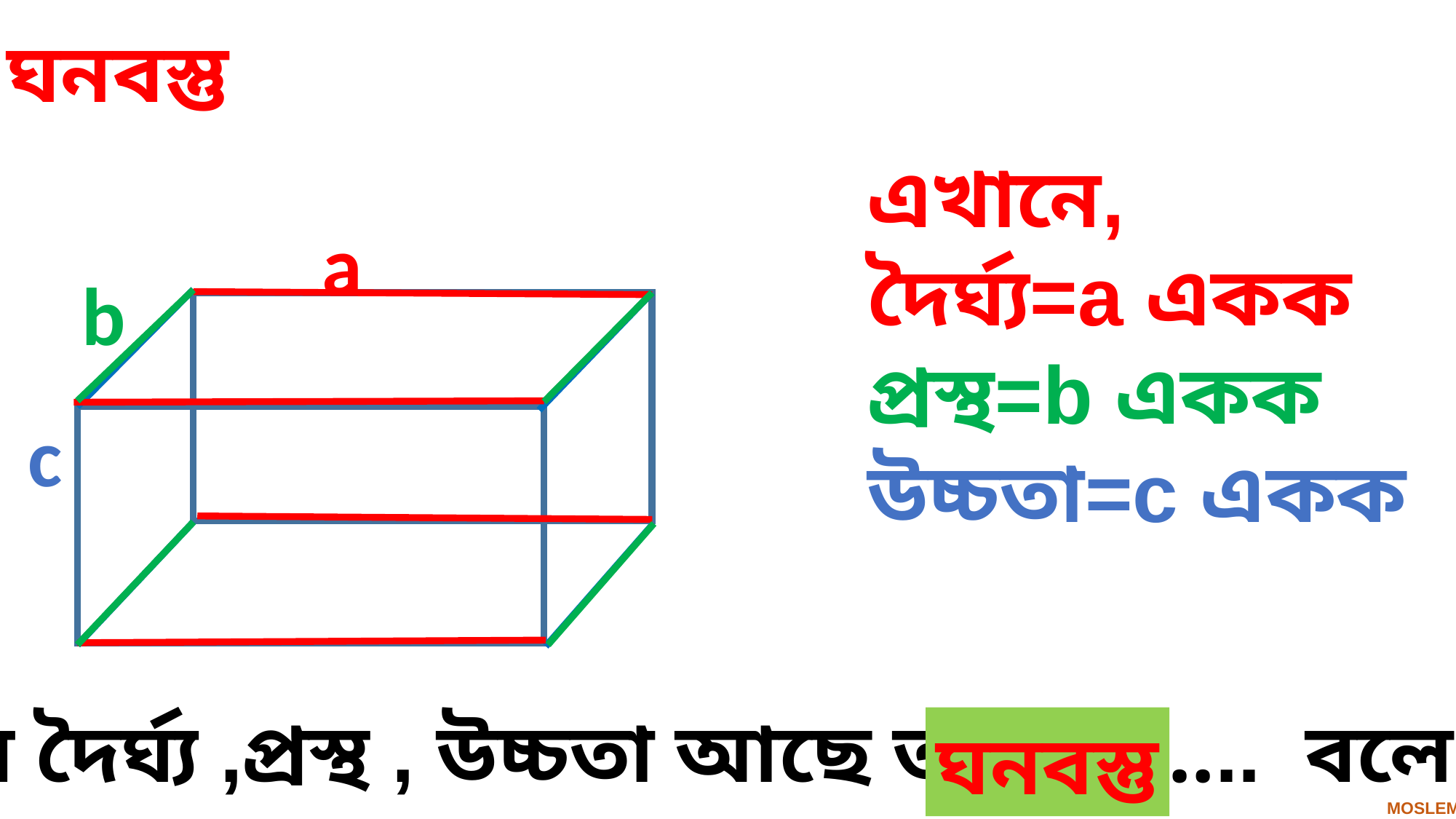

ঘনবস্তু
এখানে,
দৈর্ঘ্য=a একক
প্রস্থ=b একক
উচ্চতা=c একক
a
b
.

+

*-*-*-*-*-*-*-*-*-*-*-*-*-*-*--++++++++++++++++

c

যার দৈর্ঘ্য ,প্রস্থ , উচ্চতা আছে তাকে   …..  বলে।
ঘনবস্তু